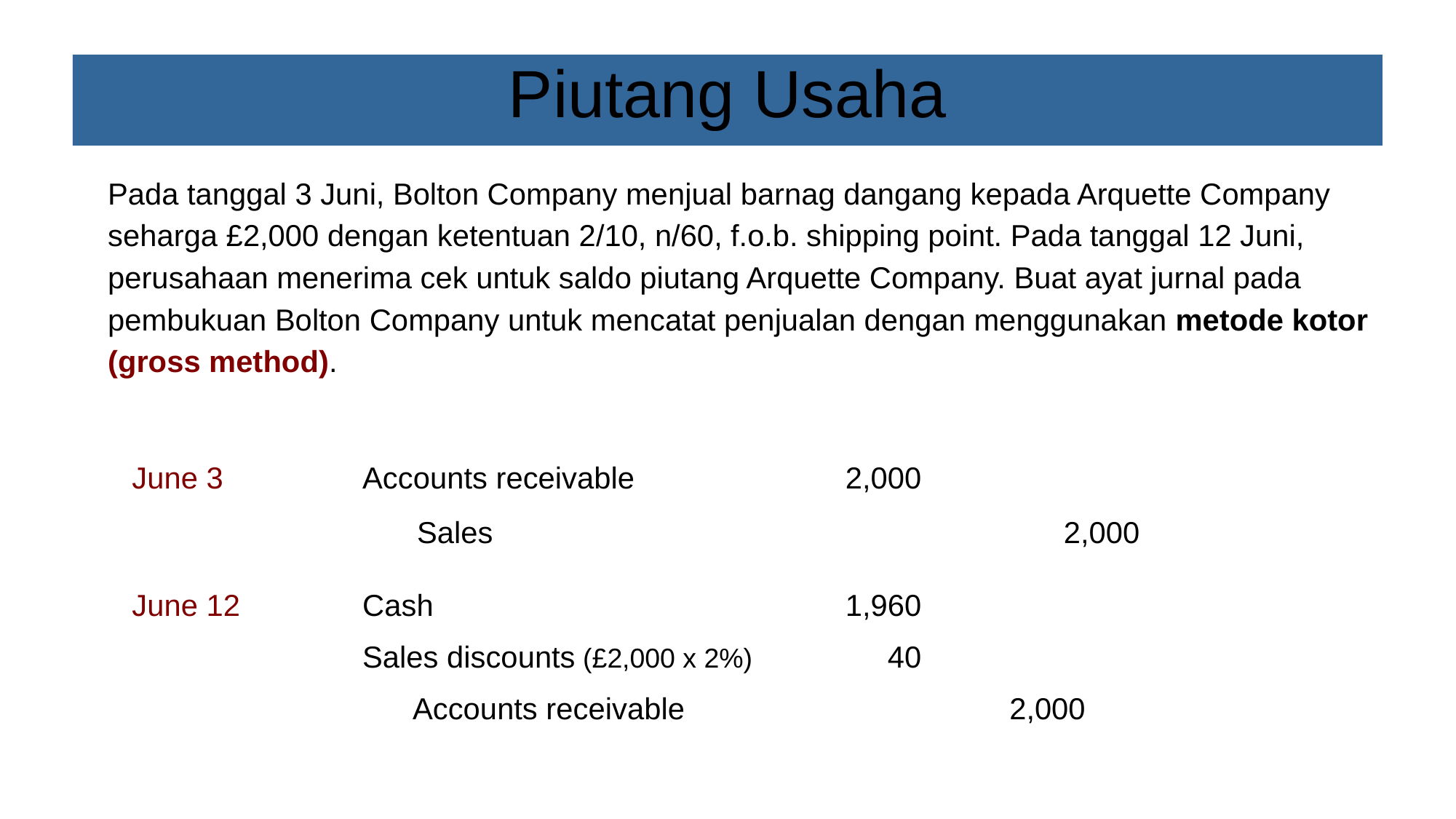

# Piutang Usaha
Pada tanggal 3 Juni, Bolton Company menjual barnag dangang kepada Arquette Company seharga £2,000 dengan ketentuan 2/10, n/60, f.o.b. shipping point. Pada tanggal 12 Juni, perusahaan menerima cek untuk saldo piutang Arquette Company. Buat ayat jurnal pada pembukuan Bolton Company untuk mencatat penjualan dengan menggunakan metode kotor (gross method).
June 3
Accounts receivable  	2,000
Sales 	2,000
June 12
Cash  	1,960
Sales discounts (£2,000 x 2%) 	40
      Accounts receivable                          		2,000